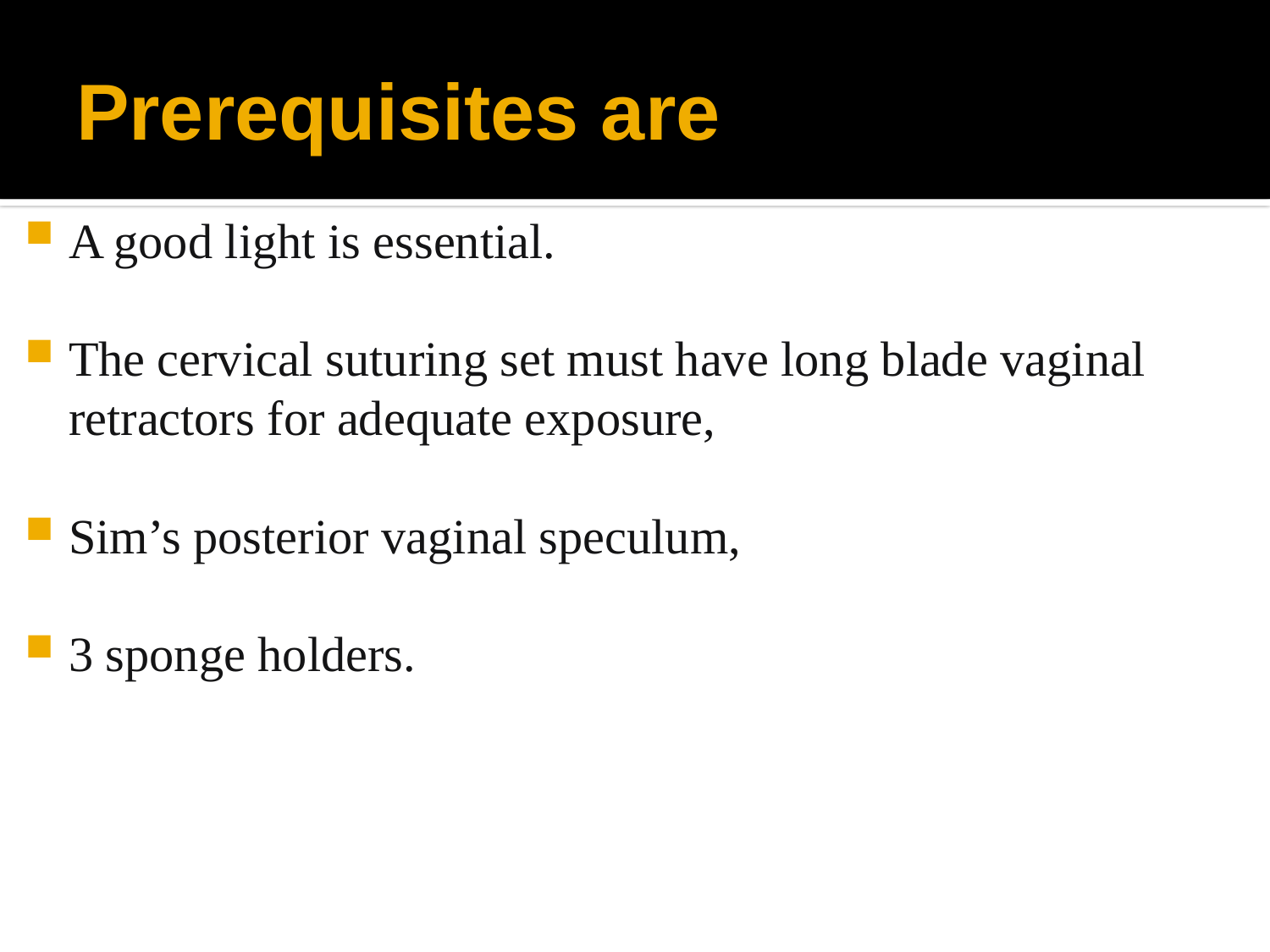

# Prerequisites are
A good light is essential.

The cervical suturing set must have long blade vaginal retractors for adequate exposure,

Sim’s posterior vaginal speculum,

3 sponge holders.